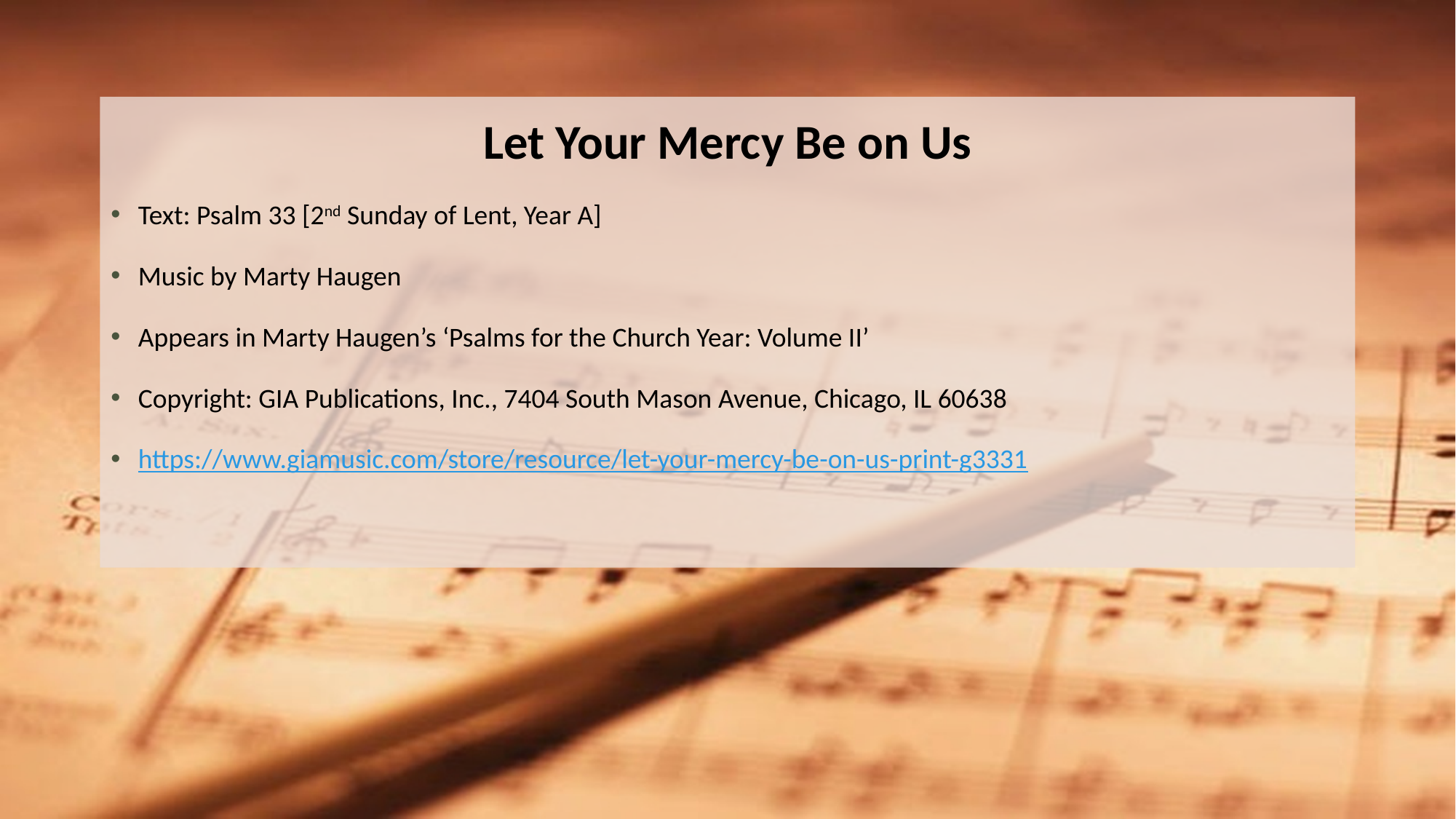

Let Your Mercy Be on Us
Text: Psalm 33 [2nd Sunday of Lent, Year A]
Music by Marty Haugen
Appears in Marty Haugen’s ‘Psalms for the Church Year: Volume II’
Copyright: GIA Publications, Inc., 7404 South Mason Avenue, Chicago, IL 60638
https://www.giamusic.com/store/resource/let-your-mercy-be-on-us-print-g3331